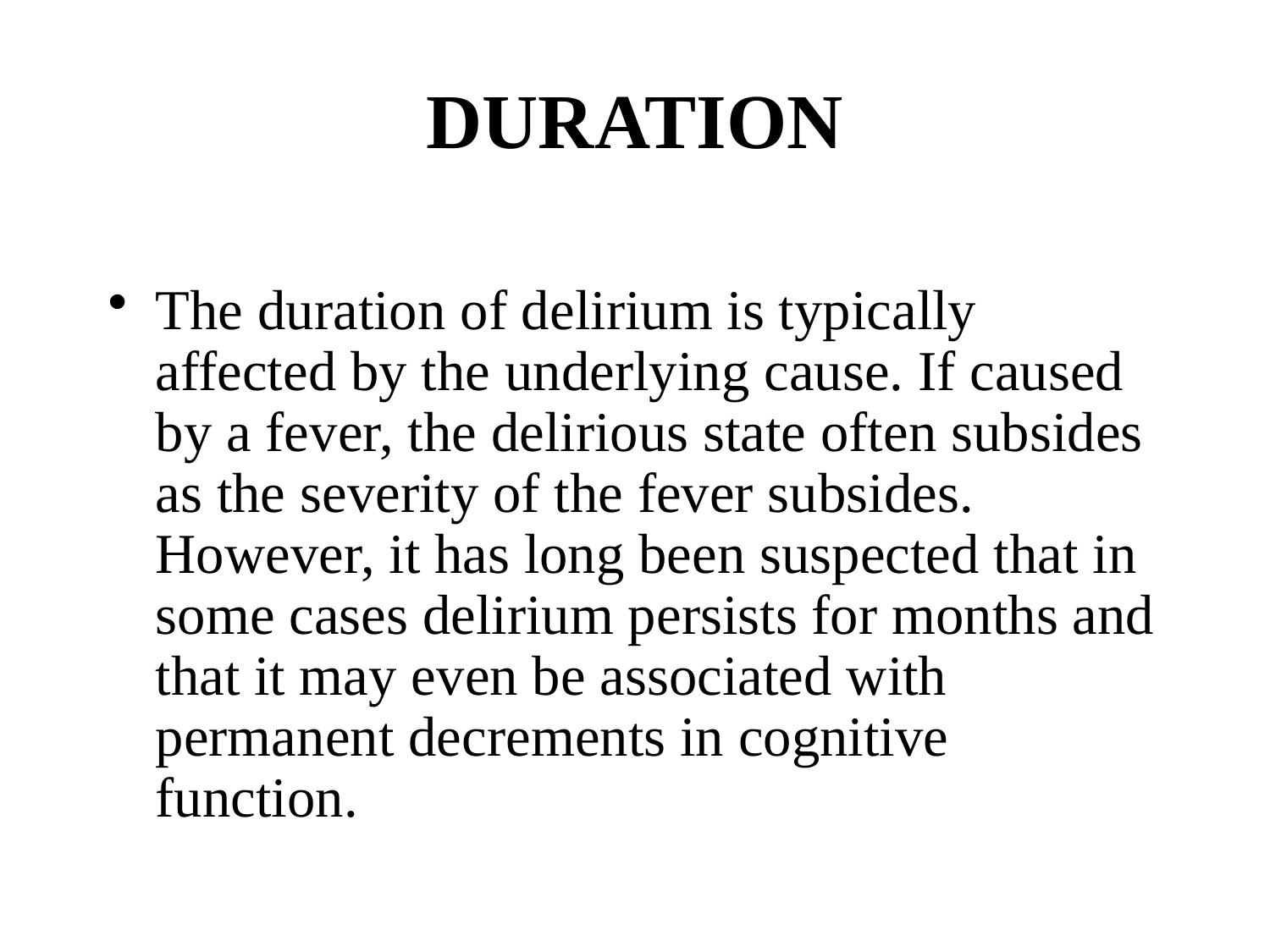

# DURATION
The duration of delirium is typically affected by the underlying cause. If caused by a fever, the delirious state often subsides as the severity of the fever subsides. However, it has long been suspected that in some cases delirium persists for months and that it may even be associated with permanent decrements in cognitive function.